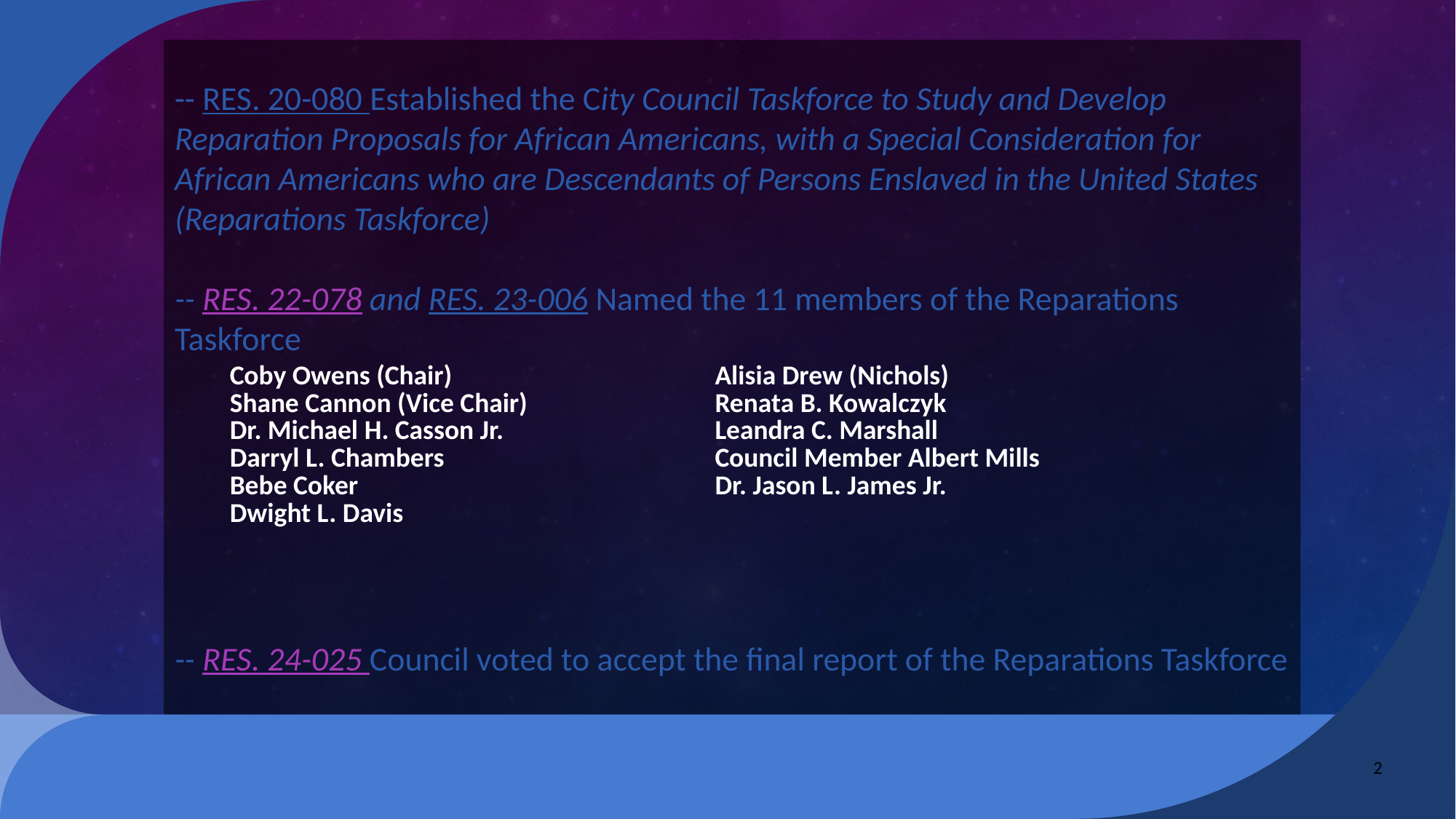

# -- Res. 20-080 Established the City Council Taskforce to Study and Develop Reparation Proposals for African Americans, with a Special Consideration for African Americans who are Descendants of Persons Enslaved in the United States (Reparations Taskforce) -- RES. 22-078 and RES. 23-006 Named the 11 members of the Reparations Taskforce -- RES. 24-025 Council voted to accept the final report of the Reparations Taskforce
| Coby Owens (Chair) Shane Cannon (Vice Chair) Dr. Michael H. Casson Jr. Darryl L. Chambers Bebe Coker Dwight L. Davis | Alisia Drew (Nichols) Renata B. Kowalczyk Leandra C. Marshall Council Member Albert Mills Dr. Jason L. James Jr. |
| --- | --- |
2